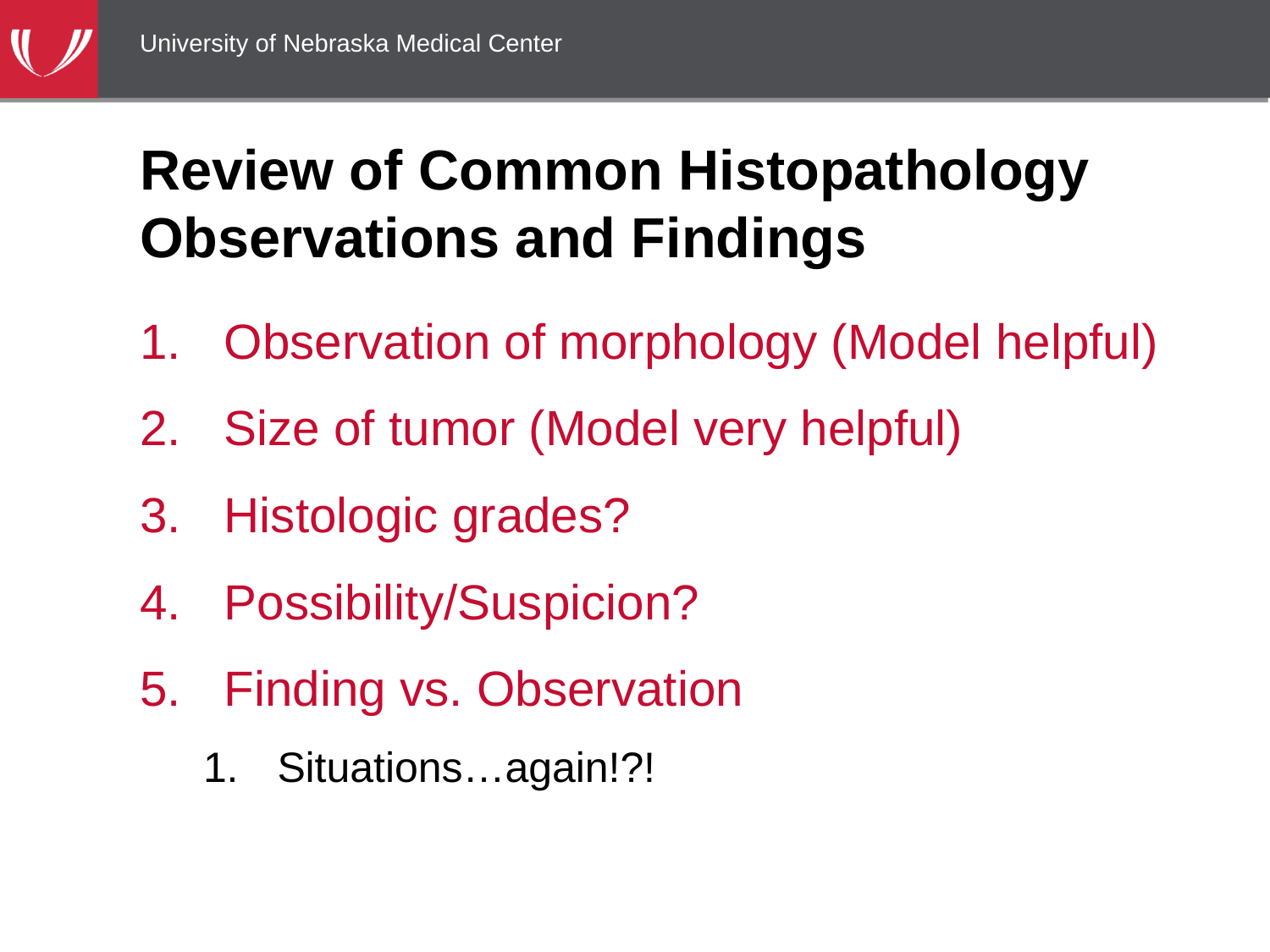

University of Nebraska Medical Center
# Review of Common Histopathology Observations and Findings
Observation of morphology (Model helpful)
Size of tumor (Model very helpful)
Histologic grades?
Possibility/Suspicion?
Finding vs. Observation
Situations…again!?!